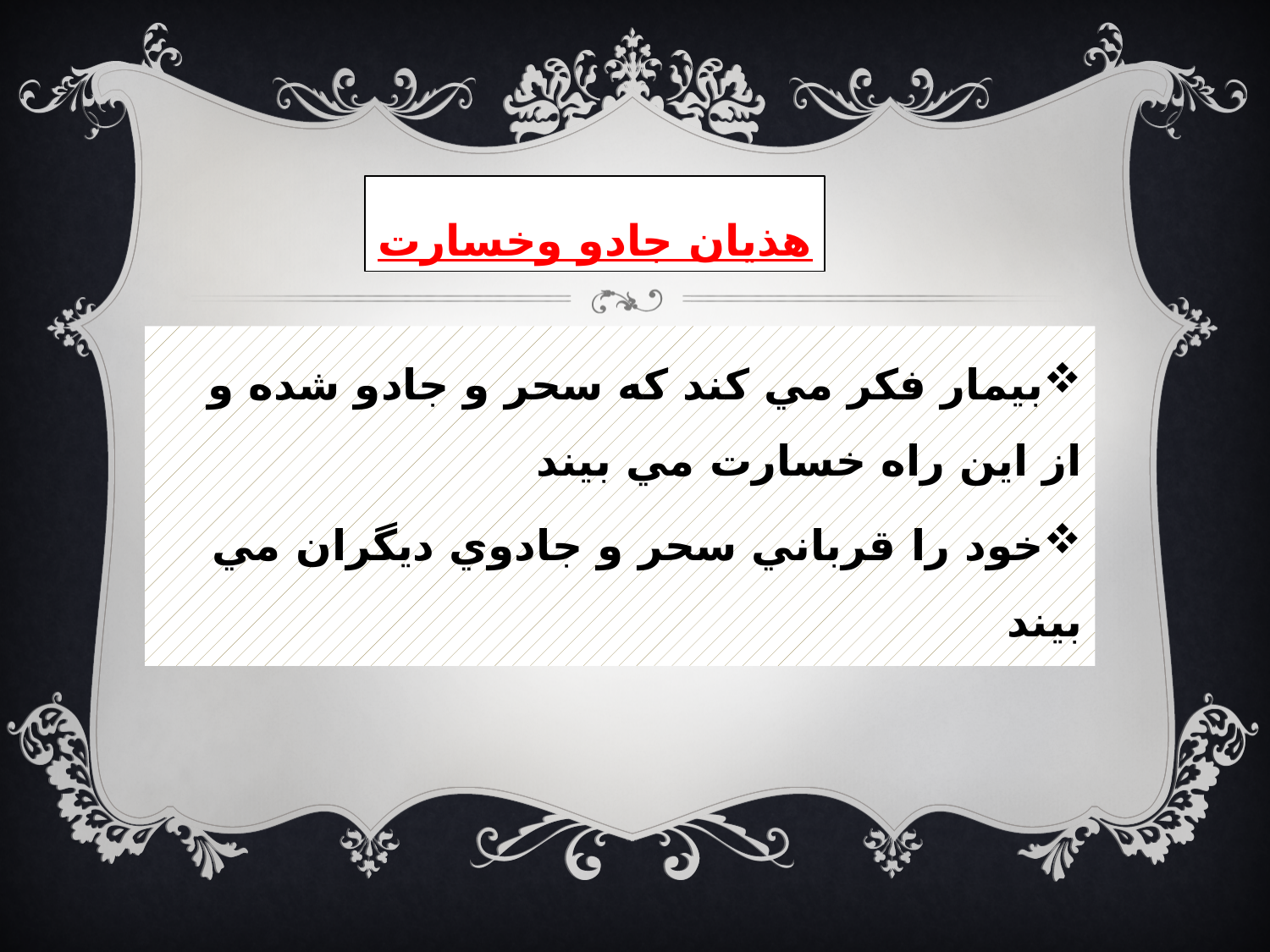

# هذيان جادو وخسارت
بيمار فكر مي كند كه سحر و جادو شده و از اين راه خسارت مي بيند
خود را قرباني سحر و جادوي ديگران مي بيند